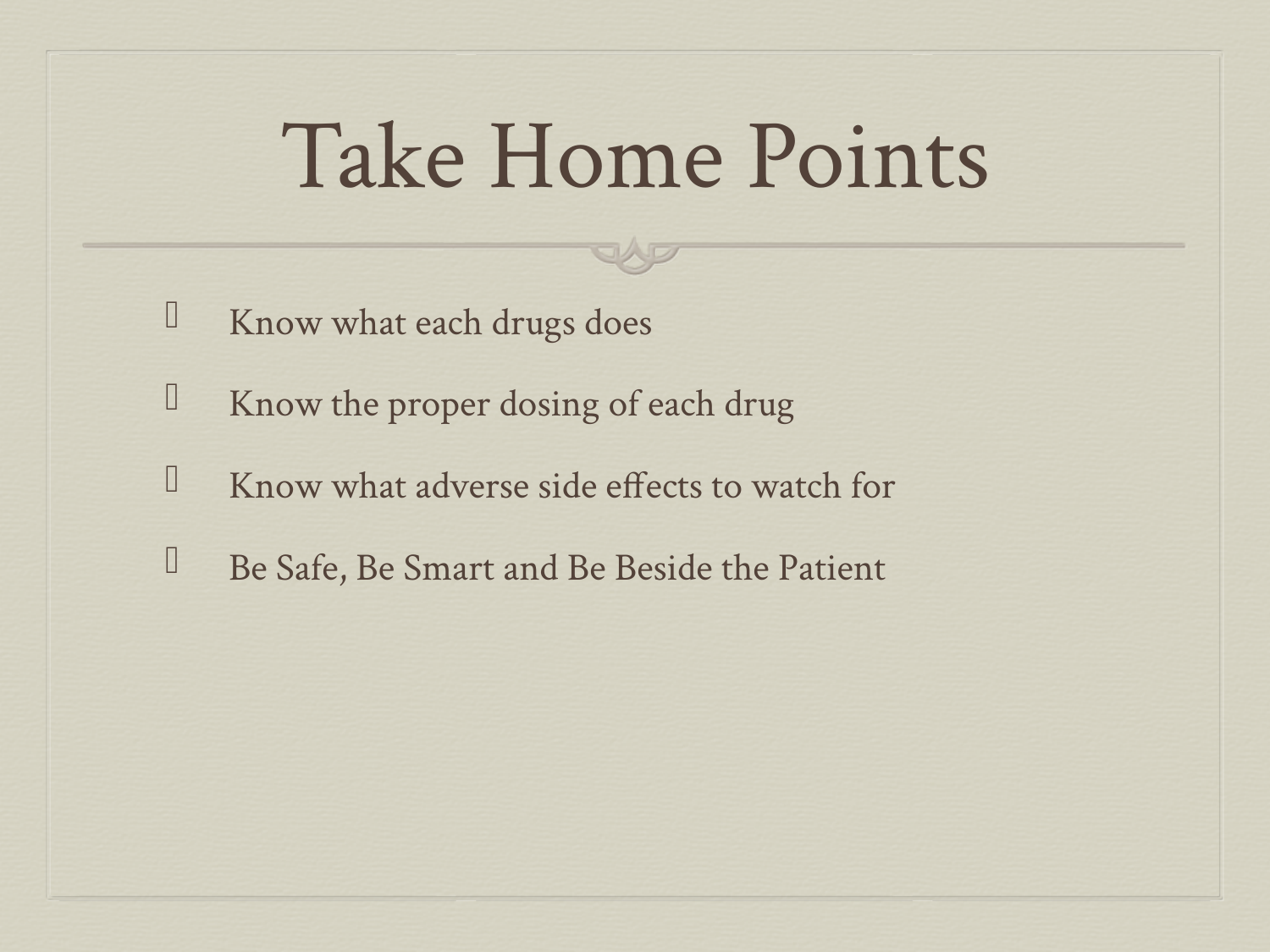

# Take Home Points
Know what each drugs does
Know the proper dosing of each drug
Know what adverse side effects to watch for
Be Safe, Be Smart and Be Beside the Patient